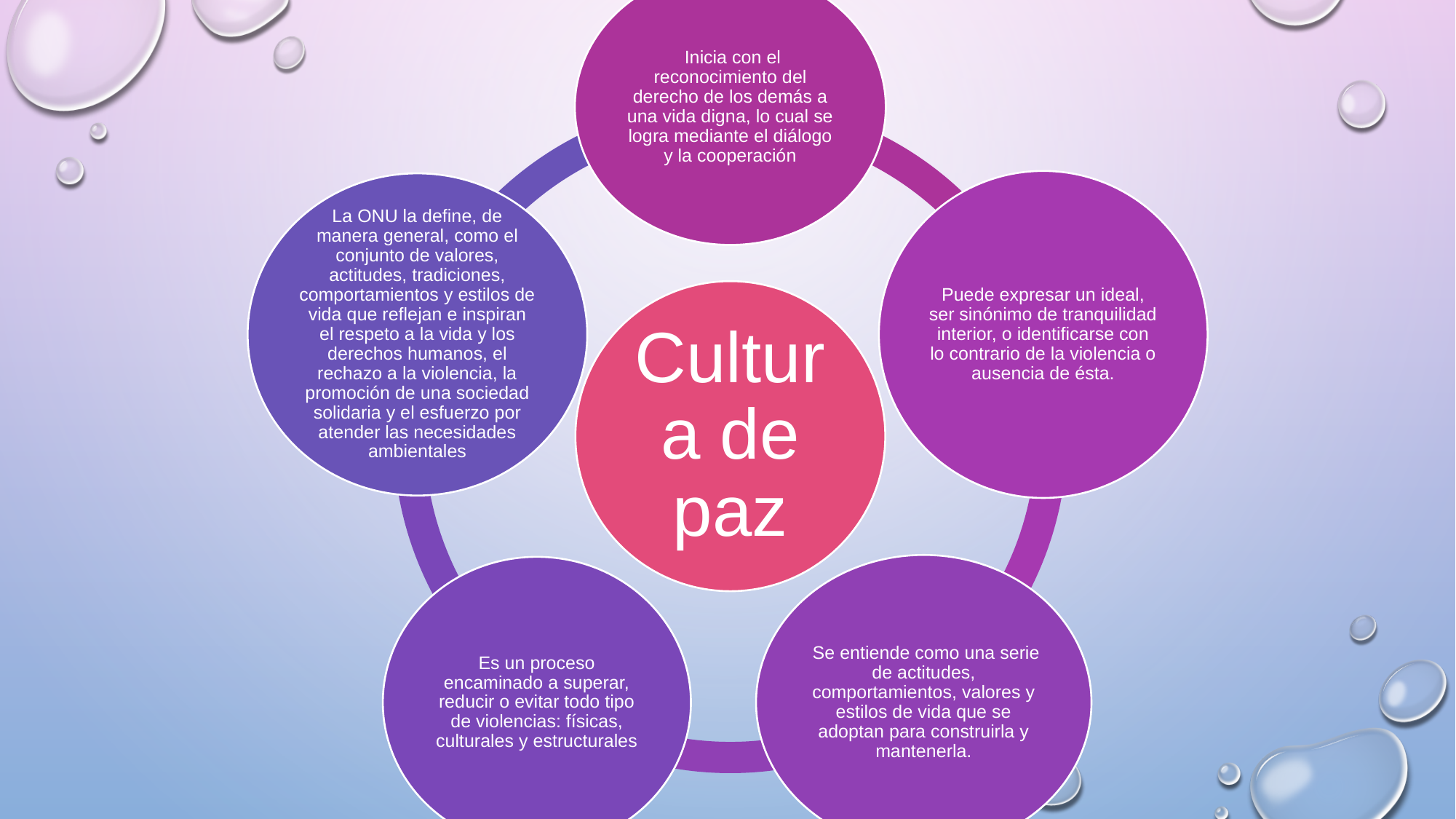

Cultura de paz
 Inicia con el reconocimiento del derecho de los demás a una vida digna, lo cual se logra mediante el diálogo y la cooperación
Puede expresar un ideal, ser sinónimo de tranquilidad interior, o identificarse con lo contrario de la violencia o ausencia de ésta.
 Se entiende como una serie de actitudes, comportamientos, valores y estilos de vida que se adoptan para construirla y mantenerla.
Es un proceso encaminado a superar, reducir o evitar todo tipo de violencias: físicas, culturales y estructurales
La ONU la define, de manera general, como el conjunto de valores, actitudes, tradiciones, comportamientos y estilos de vida que reflejan e inspiran el respeto a la vida y los derechos humanos, el rechazo a la violencia, la promoción de una sociedad solidaria y el esfuerzo por atender las necesidades ambientales